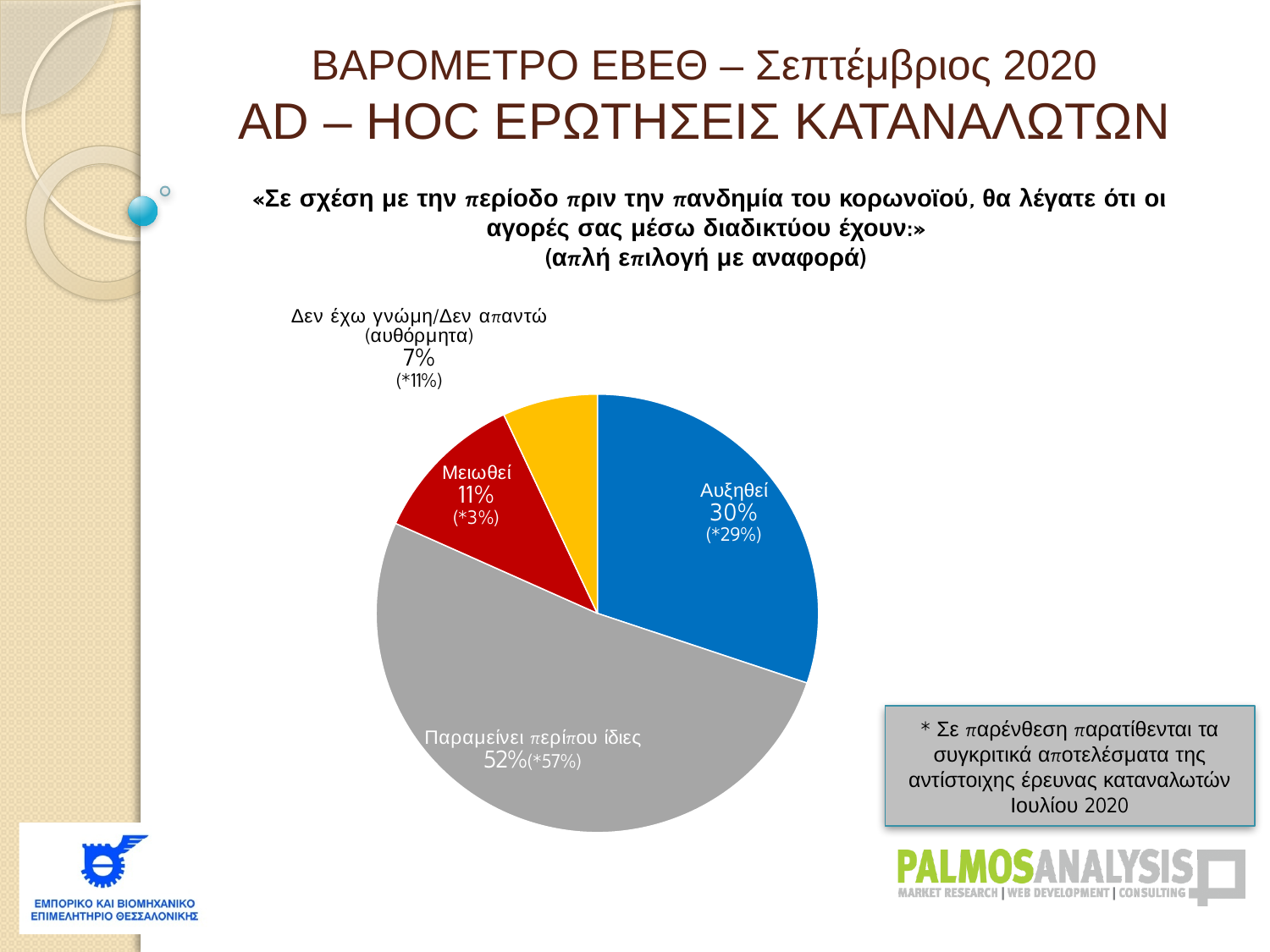

ΒΑΡΟΜΕΤΡΟ ΕΒΕΘ – Σεπτέμβριος 2020
AD – HOC ΕΡΩΤΗΣΕΙΣ ΚΑΤΑΝΑΛΩΤΩΝ
«Σε σχέση με την περίοδο πριν την πανδημία του κορωνοϊού, θα λέγατε ότι οι αγορές σας μέσω διαδικτύου έχουν:»
(απλή επιλογή με αναφορά)

### Chart

| Category |  |
|---|---|
| Αυξηθεί | 0.30154329926765716 |
| Παραμείνει περίπου ίδιες | 0.5157570993145489 |
| Μειωθεί | 0.11321665494366066 |
| Δεν έχω γνώμη/Δεν απαντώ (αυθόρμητα) | 0.06948294647413357 |
* Σε παρένθεση παρατίθενται τα συγκριτικά αποτελέσματα της αντίστοιχης έρευνας καταναλωτών Ιουλίου 2020